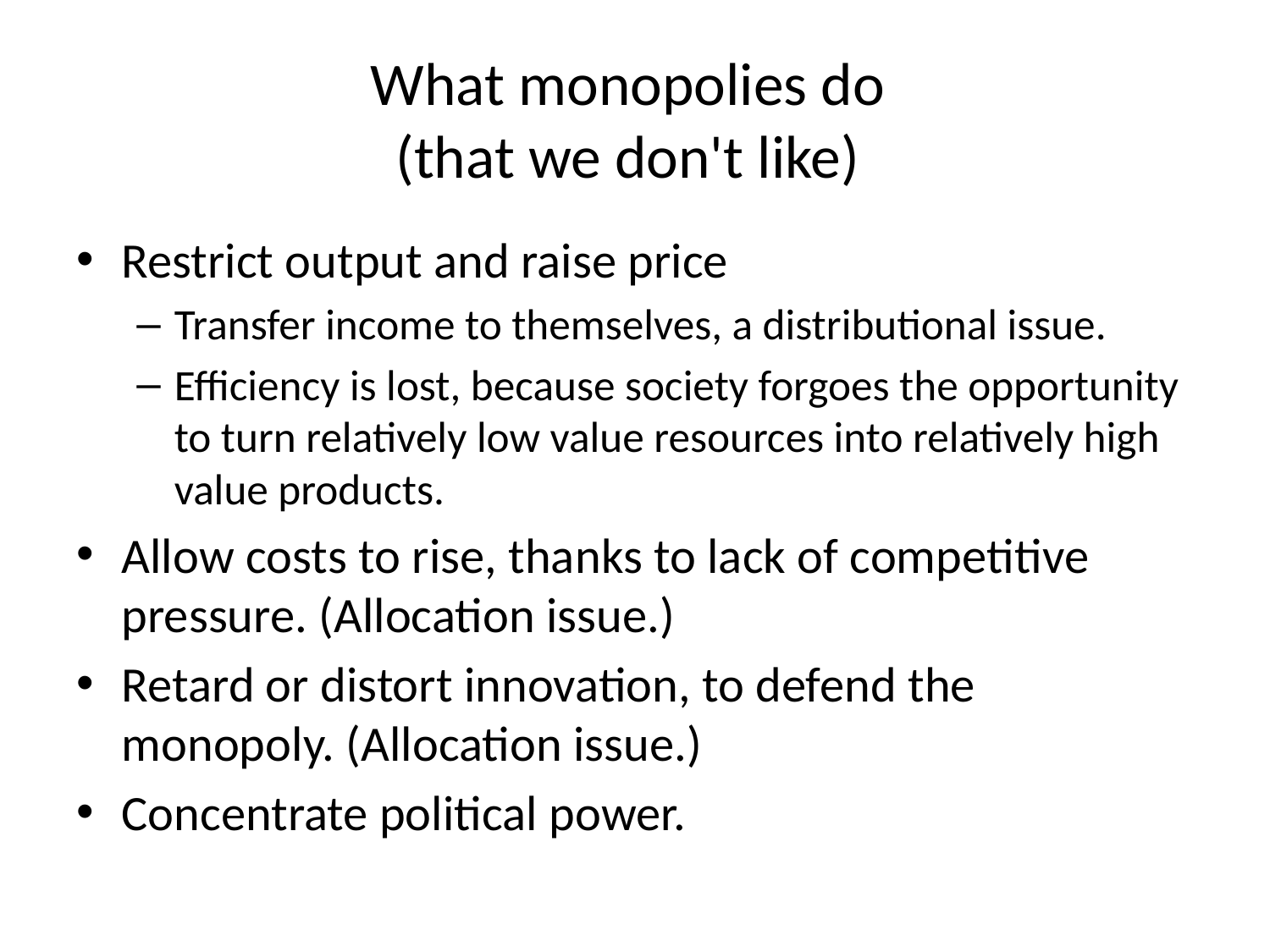

# What monopolies do (that we don't like)
Restrict output and raise price
Transfer income to themselves, a distributional issue.
Efficiency is lost, because society forgoes the opportunity to turn relatively low value resources into relatively high value products.
Allow costs to rise, thanks to lack of competitive pressure. (Allocation issue.)
Retard or distort innovation, to defend the monopoly. (Allocation issue.)
Concentrate political power.